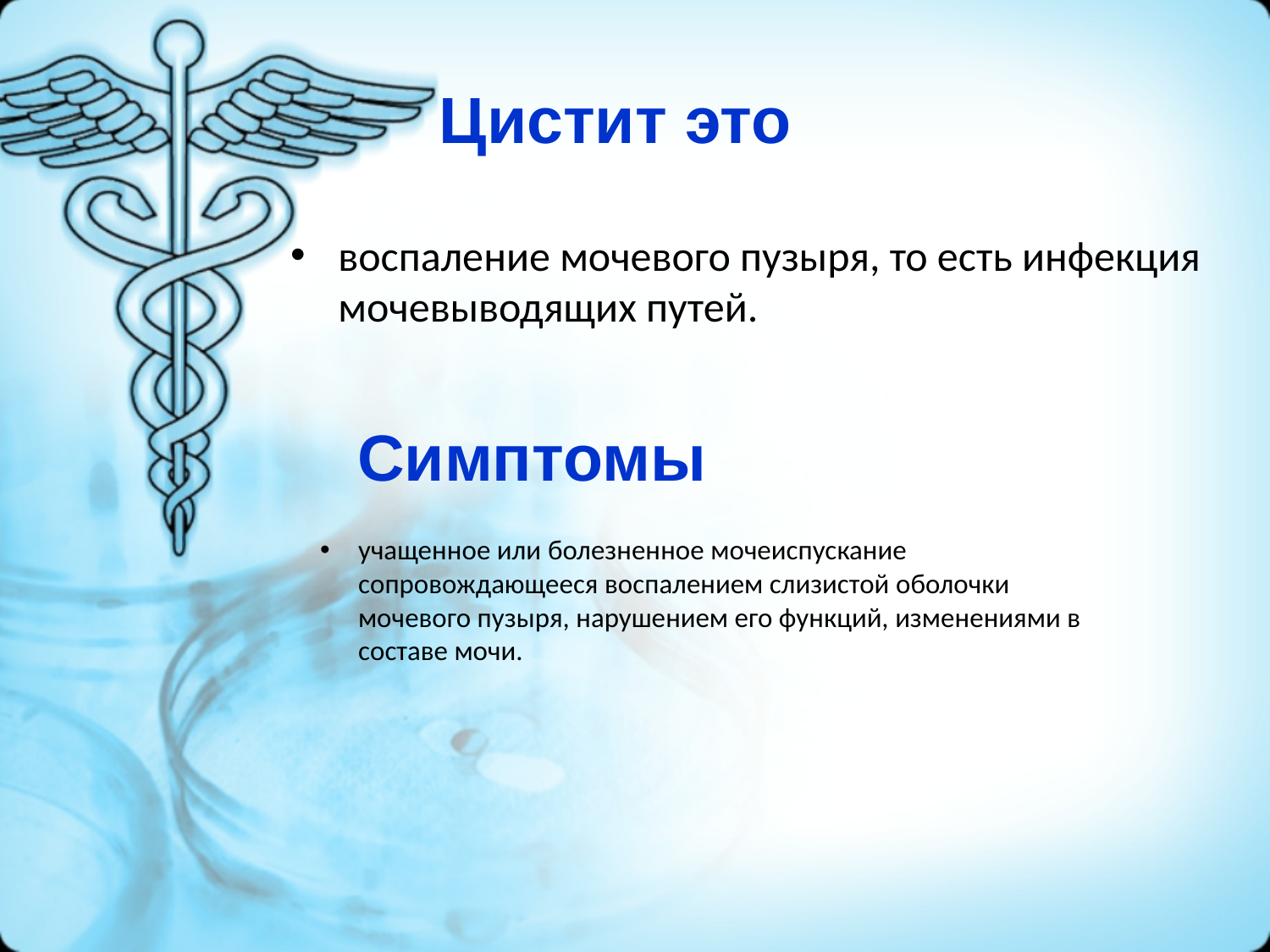

# Цистит это
воспаление мочевого пузыря, то есть инфекция мочевыводящих путей.
Симптомы
учащенное или болезненное мочеиспускание сопровождающееся воспалением слизистой оболочки мочевого пузыря, нарушением его функций, изменениями в составе мочи.